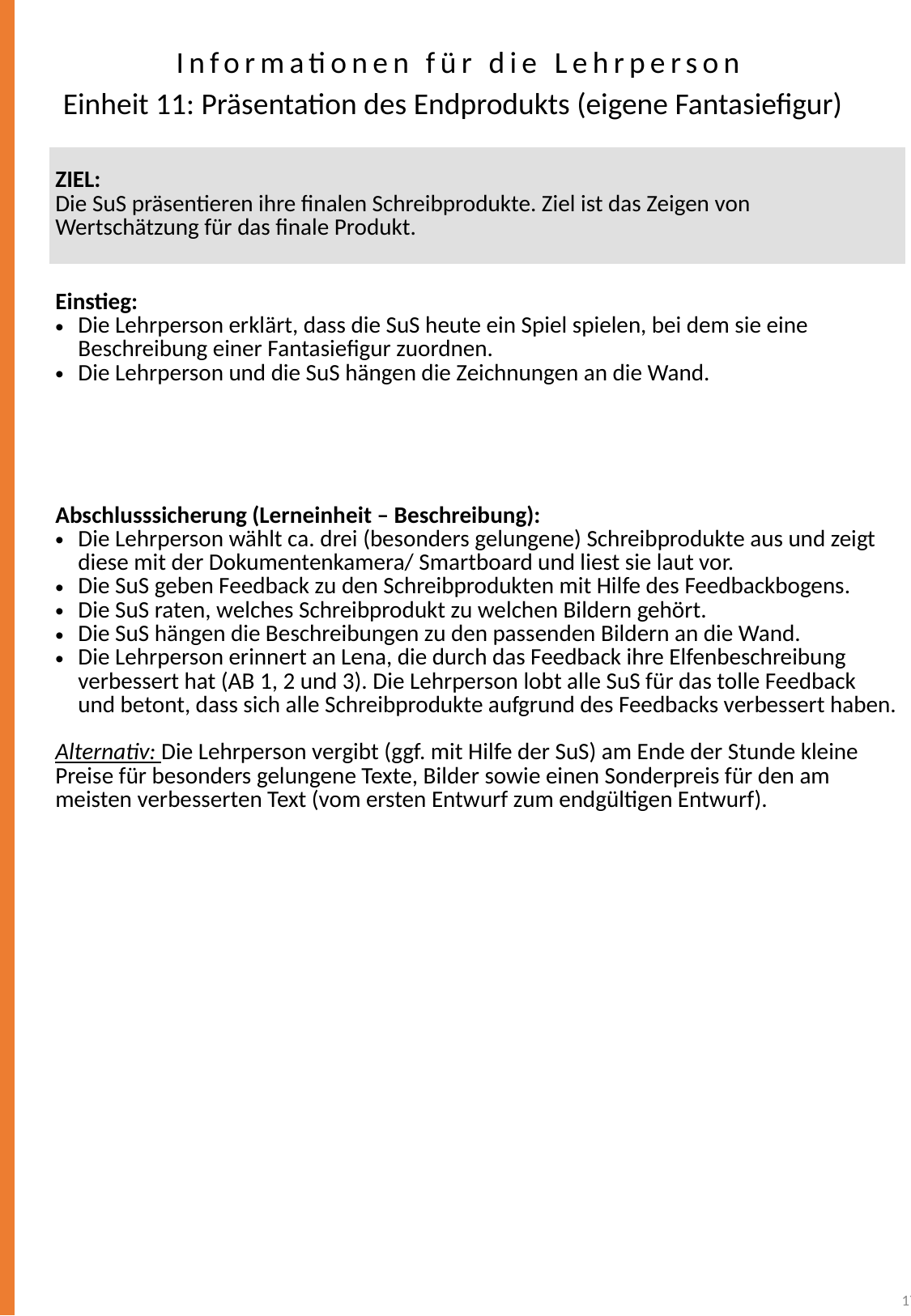

Informationen für die Lehrperson
Einheit 11: Präsentation des Endprodukts (eigene Fantasiefigur)
| ZIEL: Die SuS präsentieren ihre finalen Schreibprodukte. Ziel ist das Zeigen von Wertschätzung für das finale Produkt. |
| --- |
| Einstieg: Die Lehrperson erklärt, dass die SuS heute ein Spiel spielen, bei dem sie eine Beschreibung einer Fantasiefigur zuordnen. Die Lehrperson und die SuS hängen die Zeichnungen an die Wand. |
| Abschlusssicherung (Lerneinheit – Beschreibung): Die Lehrperson wählt ca. drei (besonders gelungene) Schreibprodukte aus und zeigt diese mit der Dokumentenkamera/ Smartboard und liest sie laut vor. Die SuS geben Feedback zu den Schreibprodukten mit Hilfe des Feedbackbogens. Die SuS raten, welches Schreibprodukt zu welchen Bildern gehört. Die SuS hängen die Beschreibungen zu den passenden Bildern an die Wand. Die Lehrperson erinnert an Lena, die durch das Feedback ihre Elfenbeschreibung verbessert hat (AB 1, 2 und 3). Die Lehrperson lobt alle SuS für das tolle Feedback und betont, dass sich alle Schreibprodukte aufgrund des Feedbacks verbessert haben. Alternativ: Die Lehrperson vergibt (ggf. mit Hilfe der SuS) am Ende der Stunde kleine Preise für besonders gelungene Texte, Bilder sowie einen Sonderpreis für den am meisten verbesserten Text (vom ersten Entwurf zum endgültigen Entwurf). |
177